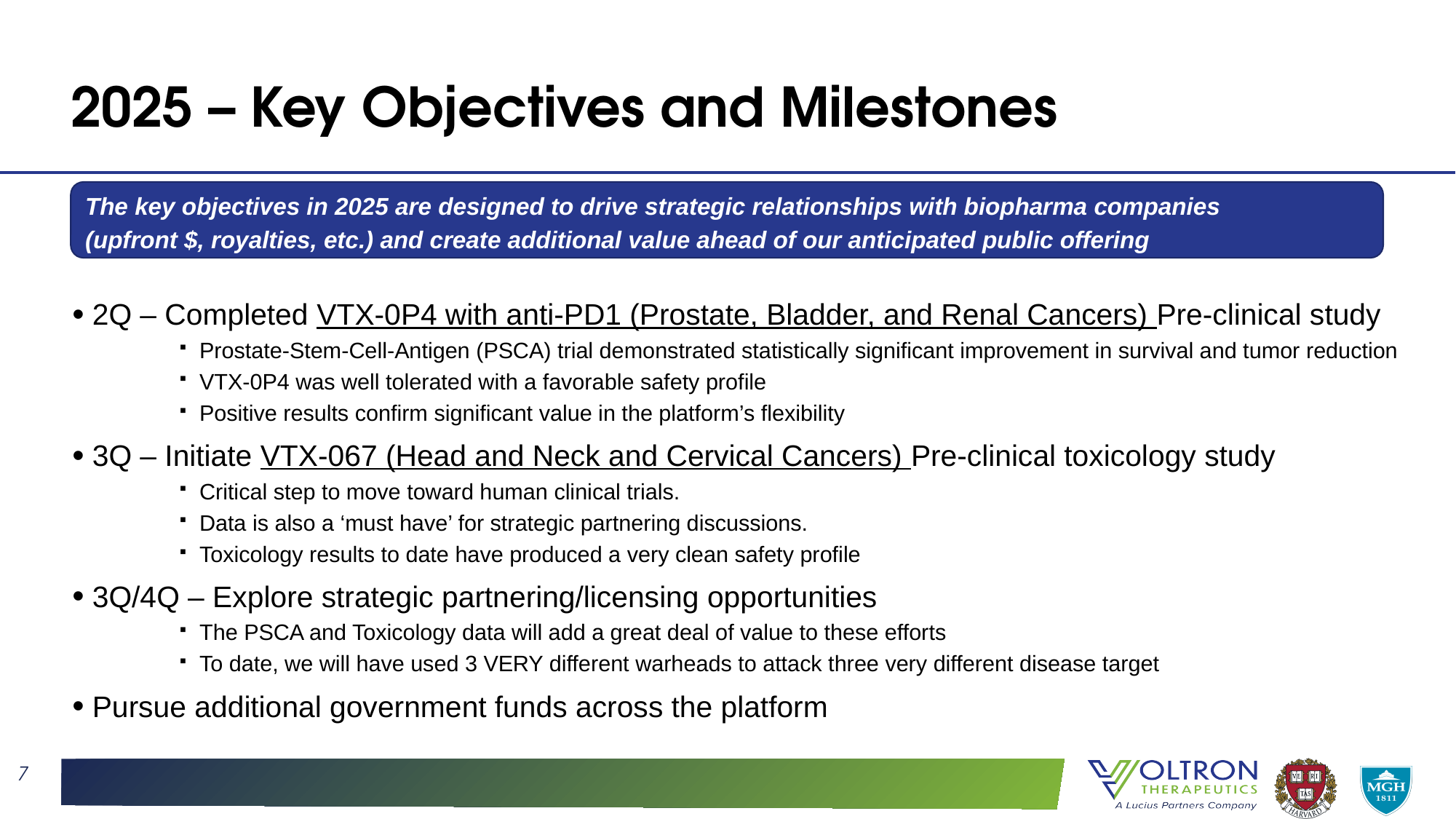

# 2025 – Key Objectives and Milestones
The key objectives in 2025 are designed to drive strategic relationships with biopharma companies                (upfront $, royalties, etc.) and create additional value ahead of our anticipated public offering
2Q – Completed VTX-0P4 with anti-PD1 (Prostate, Bladder, and Renal Cancers) Pre-clinical study
Prostate-Stem-Cell-Antigen (PSCA) trial demonstrated statistically significant improvement in survival and tumor reduction
VTX-0P4 was well tolerated with a favorable safety profile
Positive results confirm significant value in the platform’s flexibility
3Q – Initiate VTX-067 (Head and Neck and Cervical Cancers) Pre-clinical toxicology study
Critical step to move toward human clinical trials.
Data is also a ‘must have’ for strategic partnering discussions.
Toxicology results to date have produced a very clean safety profile
3Q/4Q – Explore strategic partnering/licensing opportunities
The PSCA and Toxicology data will add a great deal of value to these efforts
To date, we will have used 3 VERY different warheads to attack three very different disease target
Pursue additional government funds across the platform